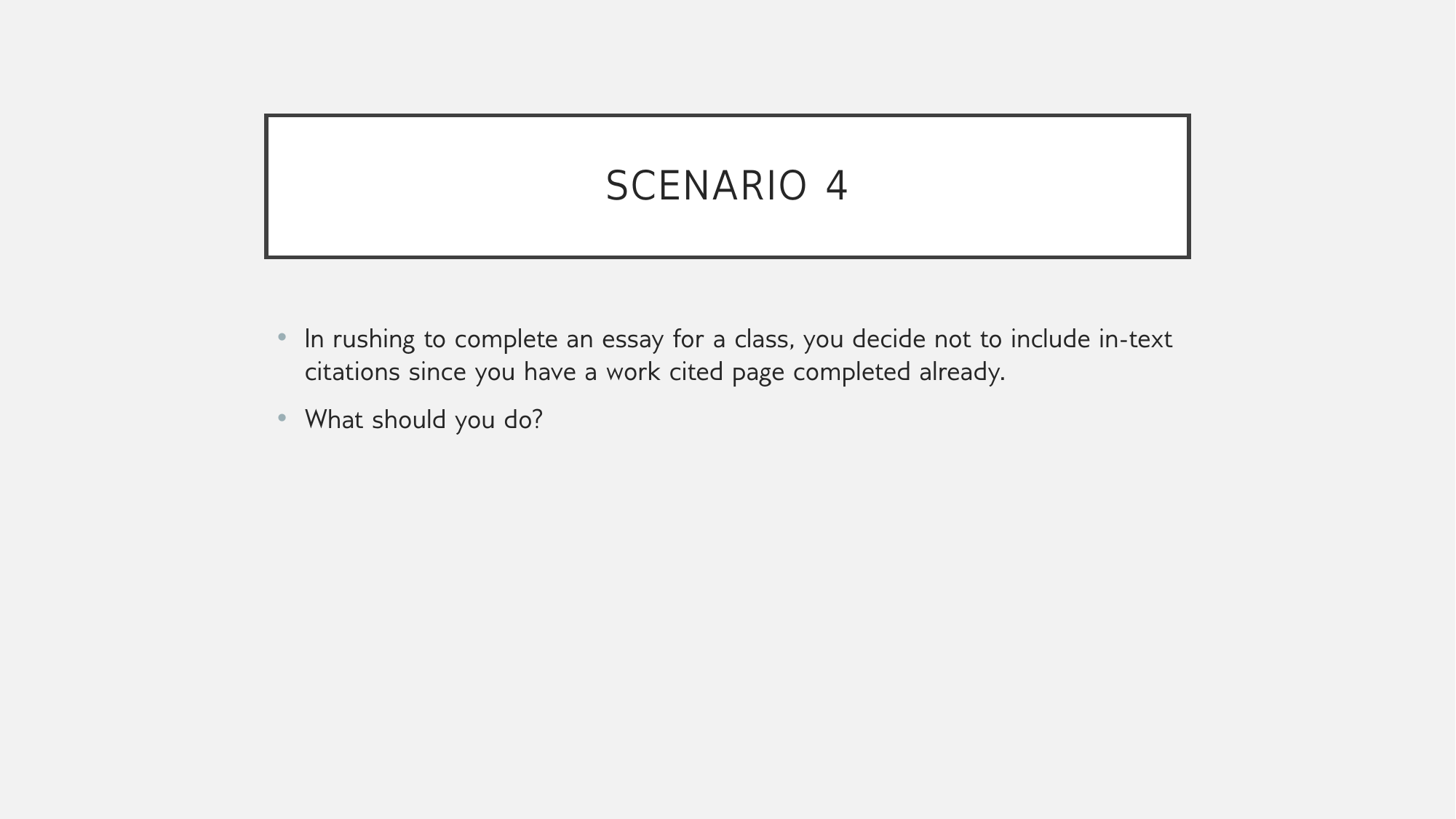

# Scenario 4
In rushing to complete an essay for a class, you decide not to include in-text citations since you have a work cited page completed already.
What should you do?